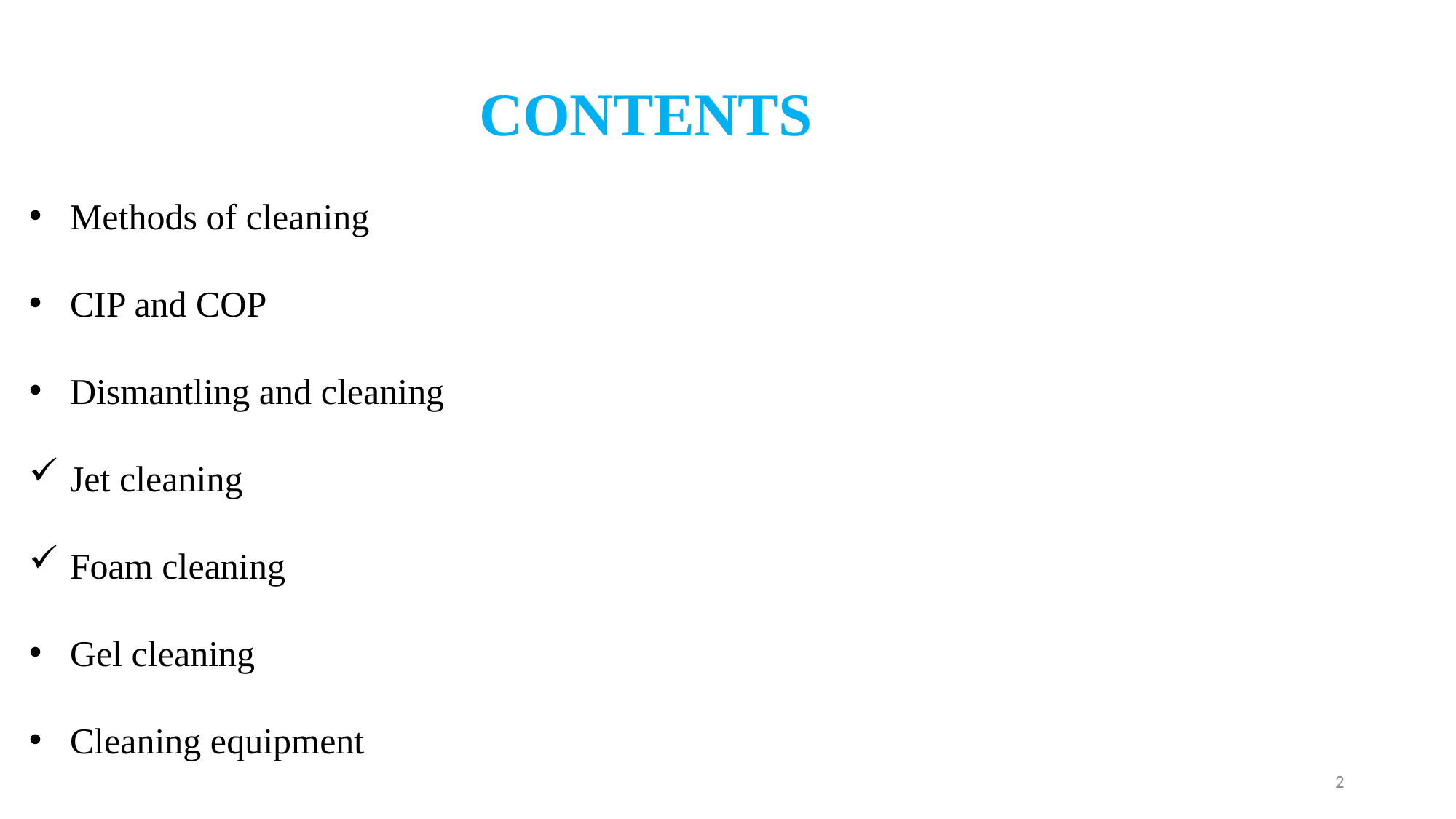

# CONTENTS
Methods of cleaning
CIP and COP
Dismantling and cleaning
Jet cleaning
Foam cleaning
Gel cleaning
Cleaning equipment

2